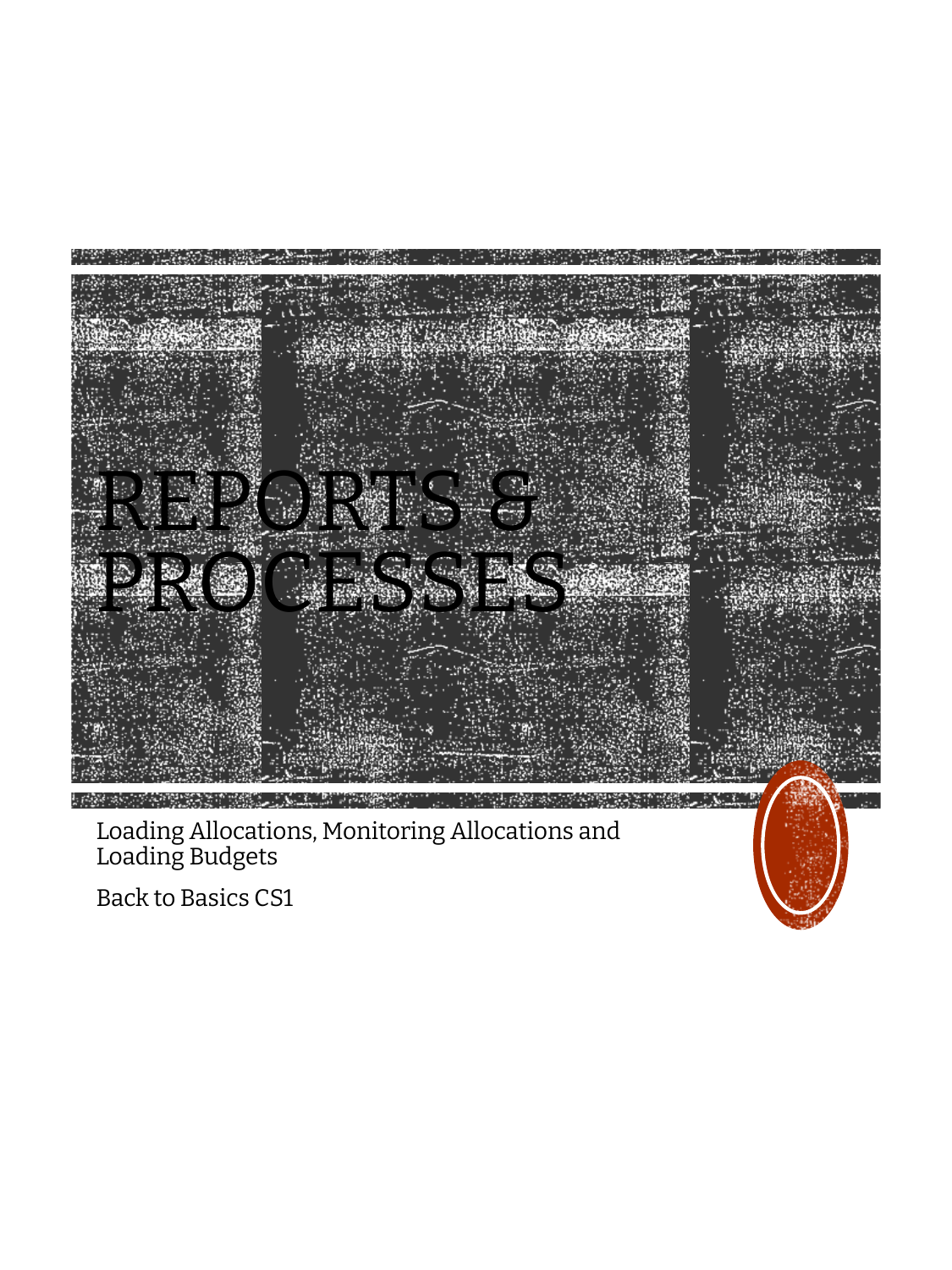

# Reports & Processes
Loading Allocations, Monitoring Allocations and Loading Budgets
Back to Basics CS1